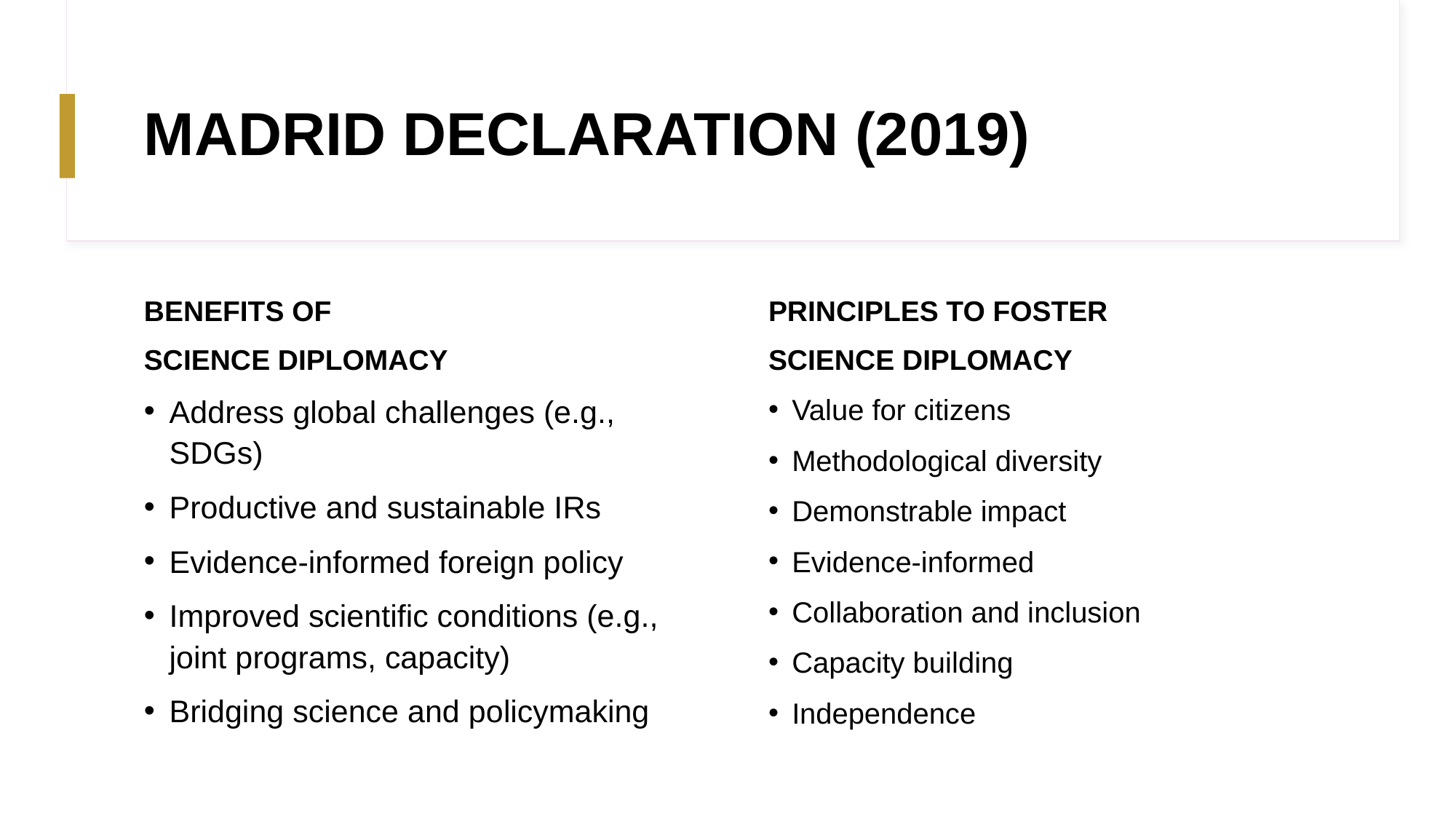

# MADRID DECLARATION (2019)
BENEFITS OF
SCIENCE DIPLOMACY
PRINCIPLES TO FOSTER
SCIENCE DIPLOMACY
Value for citizens
Methodological diversity
Demonstrable impact
Evidence-informed
Collaboration and inclusion
Capacity building
Independence
Address global challenges (e.g., SDGs)
Productive and sustainable IRs
Evidence-informed foreign policy
Improved scientific conditions (e.g., joint programs, capacity)
Bridging science and policymaking